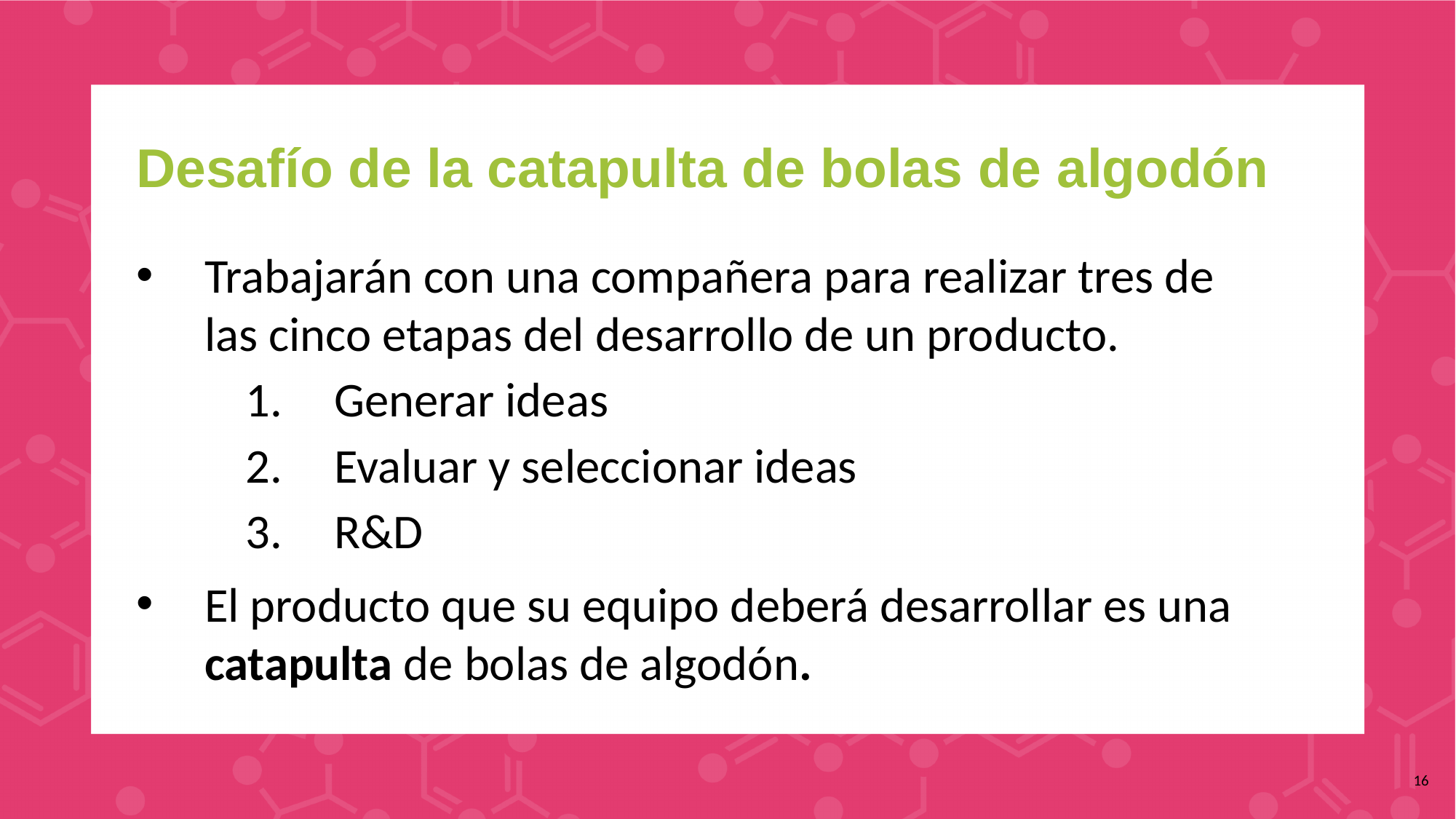

# Desafío de la catapulta de bolas de algodón
Trabajarán con una compañera para realizar tres de las cinco etapas del desarrollo de un producto.
Generar ideas
Evaluar y seleccionar ideas
R&D
El producto que su equipo deberá desarrollar es una catapulta de bolas de algodón.